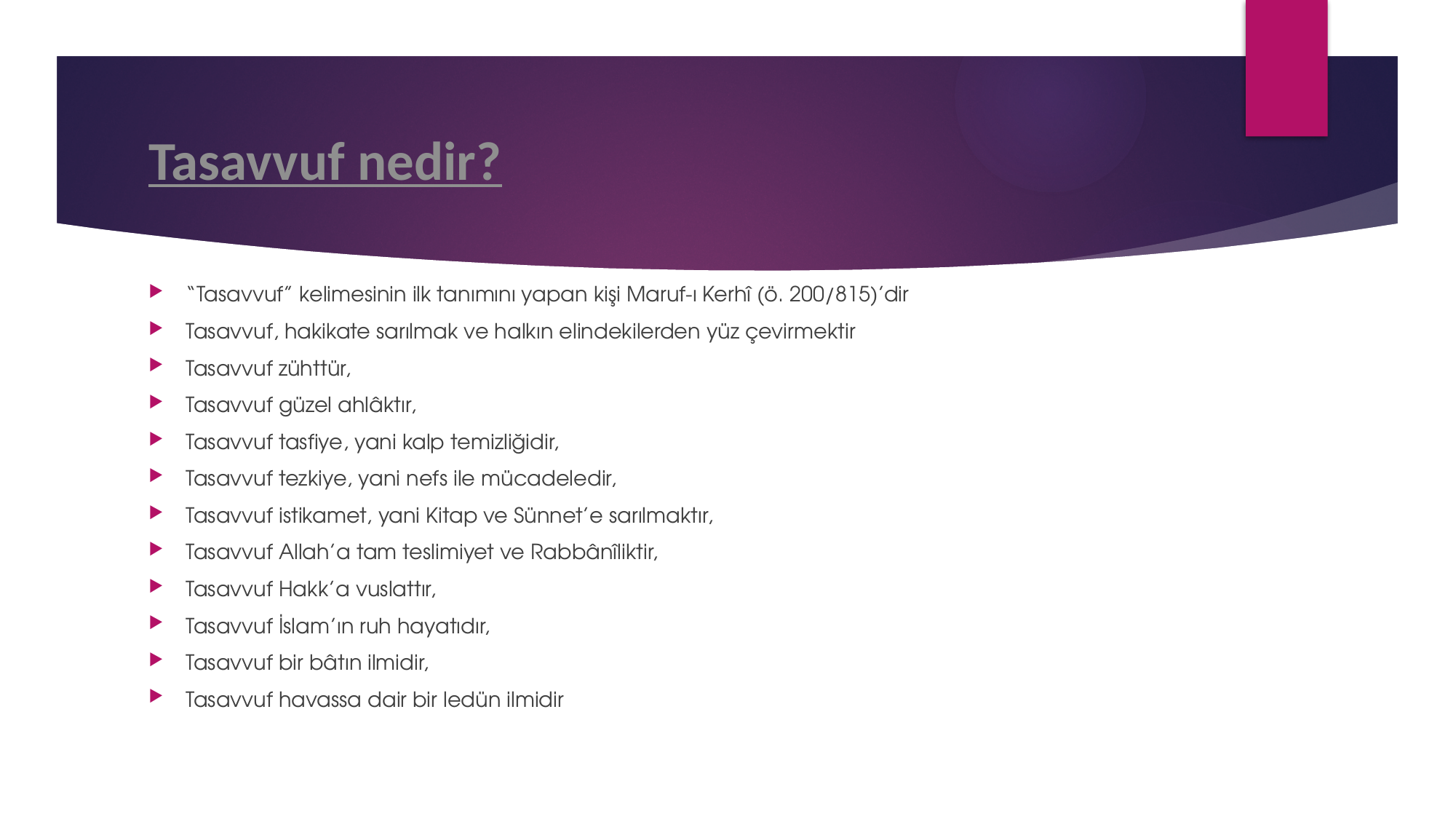

# Tasavvuf nedir?
“Tasavvuf” kelimesinin ilk tanımını yapan kişi Maruf-ı Kerhî (ö. 200/815)’dir
Tasavvuf, hakikate sarılmak ve halkın elindekilerden yüz çevirmektir
Tasavvuf zühttür,
Tasavvuf güzel ahlâktır,
Tasavvuf tasfiye, yani kalp temizliğidir,
Tasavvuf tezkiye, yani nefs ile mücadeledir,
Tasavvuf istikamet, yani Kitap ve Sünnet’e sarılmaktır,
Tasavvuf Allah’a tam teslimiyet ve Rabbânîliktir,
Tasavvuf Hakk’a vuslattır,
Tasavvuf İslam’ın ruh hayatıdır,
Tasavvuf bir bâtın ilmidir,
Tasavvuf havassa dair bir ledün ilmidir